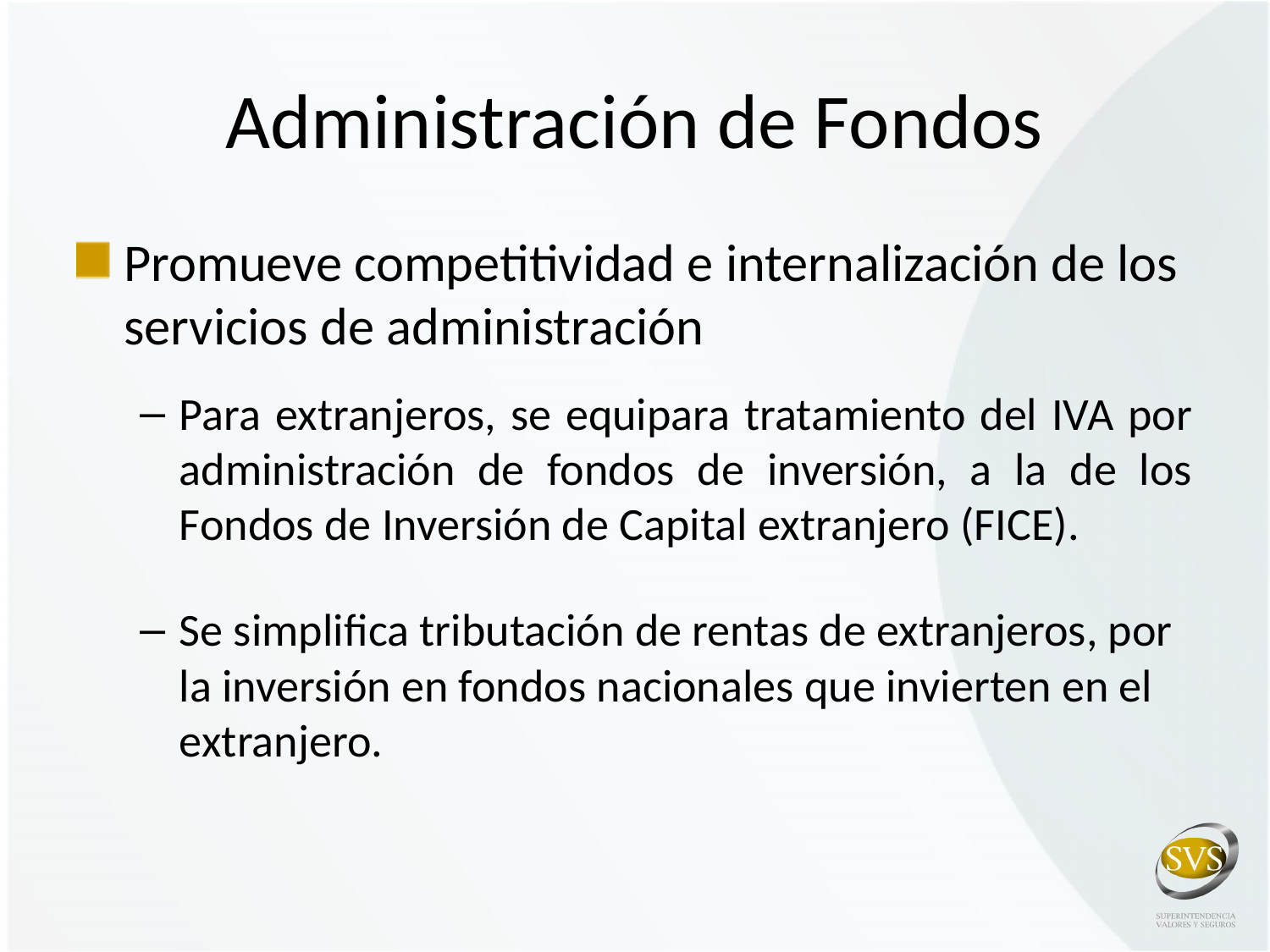

# Administración de Fondos
Promueve competitividad e internalización de los servicios de administración

Para extranjeros, se equipara tratamiento del IVA por administración de fondos de inversión, a la de los Fondos de Inversión de Capital extranjero (FICE).

Se simplifica tributación de rentas de extranjeros, por la inversión en fondos nacionales que invierten en el extranjero.